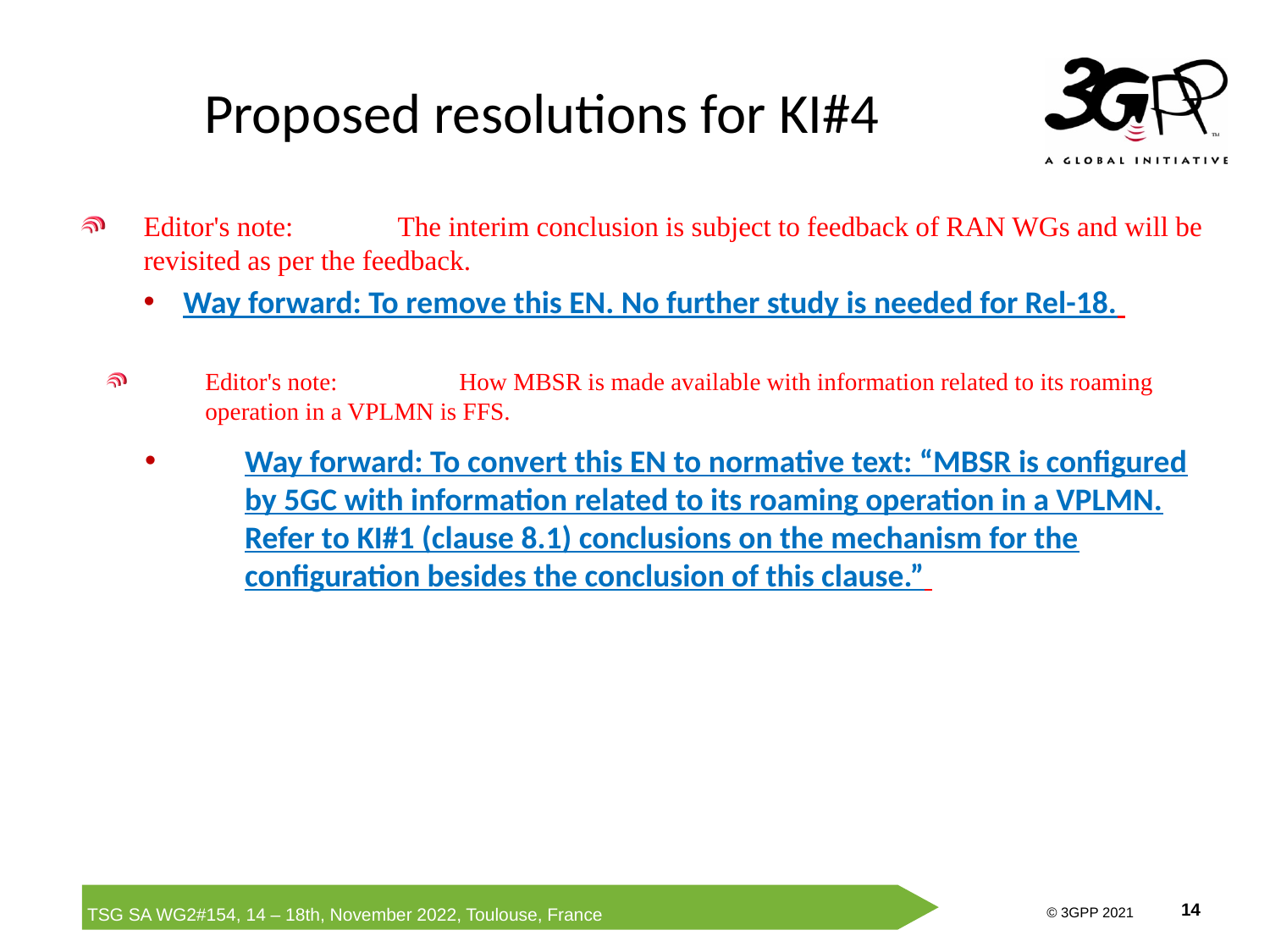

# Proposed resolutions for KI#4
Editor's note:	The interim conclusion is subject to feedback of RAN WGs and will be revisited as per the feedback.
Way forward: To remove this EN. No further study is needed for Rel-18.

Editor's note:	How MBSR is made available with information related to its roaming operation in a VPLMN is FFS.
Way forward: To convert this EN to normative text: “MBSR is configured by 5GC with information related to its roaming operation in a VPLMN. Refer to KI#1 (clause 8.1) conclusions on the mechanism for the configuration besides the conclusion of this clause.”